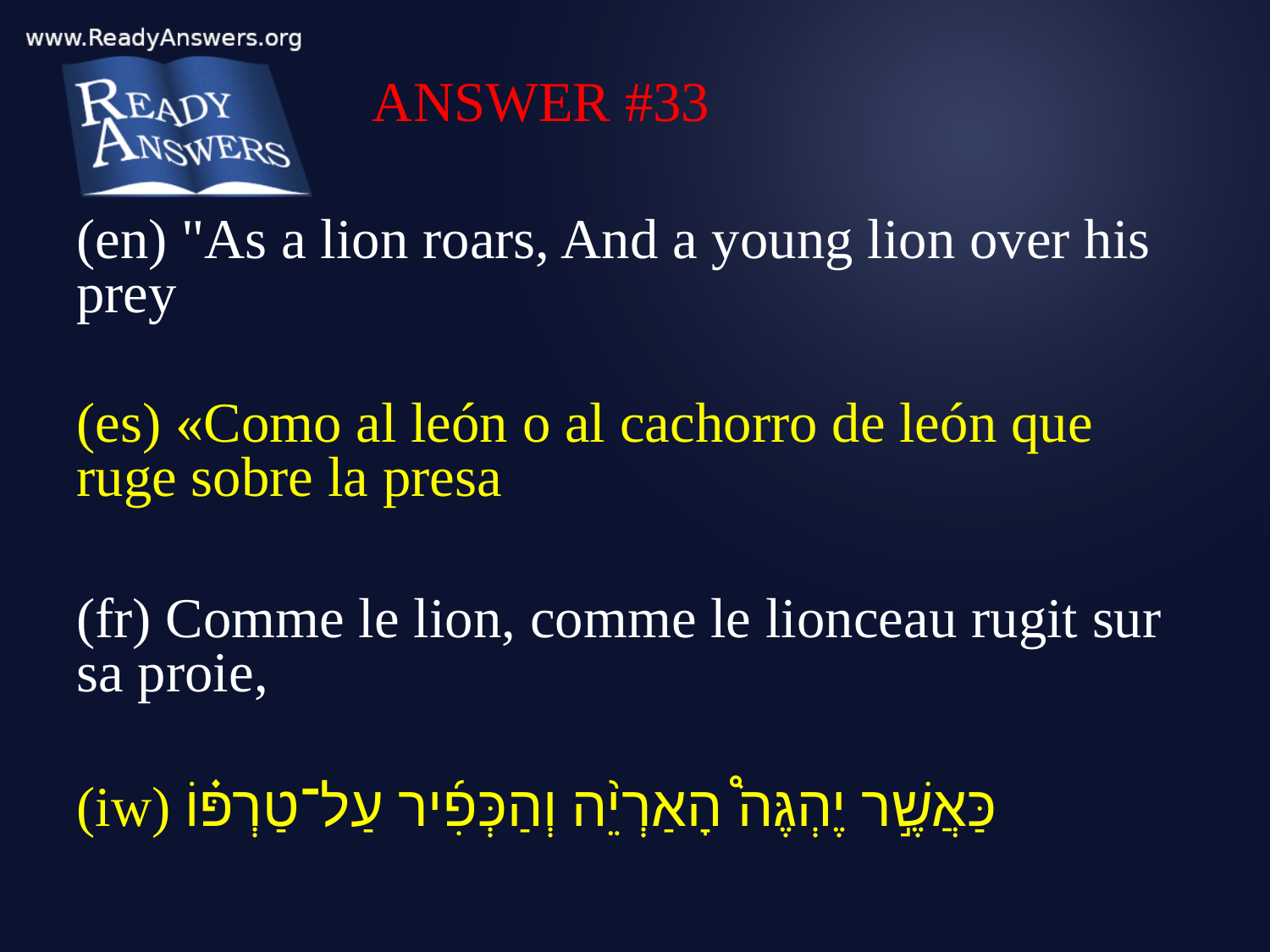

ANSWER #33
(en) "As a lion roars, And a young lion over his prey
(es) «Como al león o al cachorro de león que ruge sobre la presa
(fr) Comme le lion, comme le lionceau rugit sur sa proie,
(iw) כַּאֲשֶׁ֣ר יֶהְגֶּה֩ הָאַרְיֵ֨ה וְהַכְּפִ֜יר עַל־טַרְפּ֗וֹ